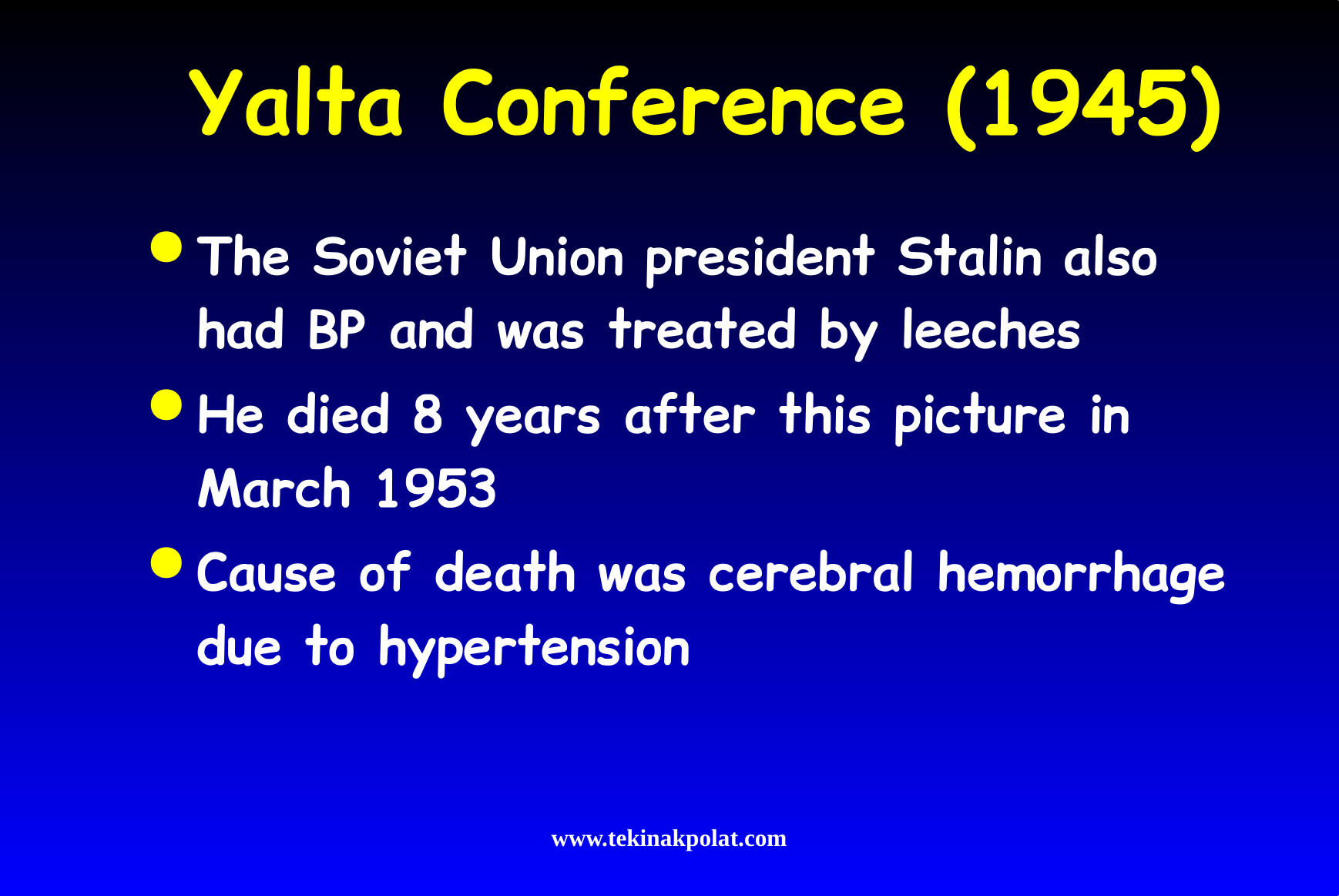

# Yalta Conference (1945)
The Soviet Union president Stalin also had BP and was treated by leeches
He died 8 years after this picture in March 1953
Cause of death was cerebral hemorrhage due to hypertension
www.tekinakpolat.com